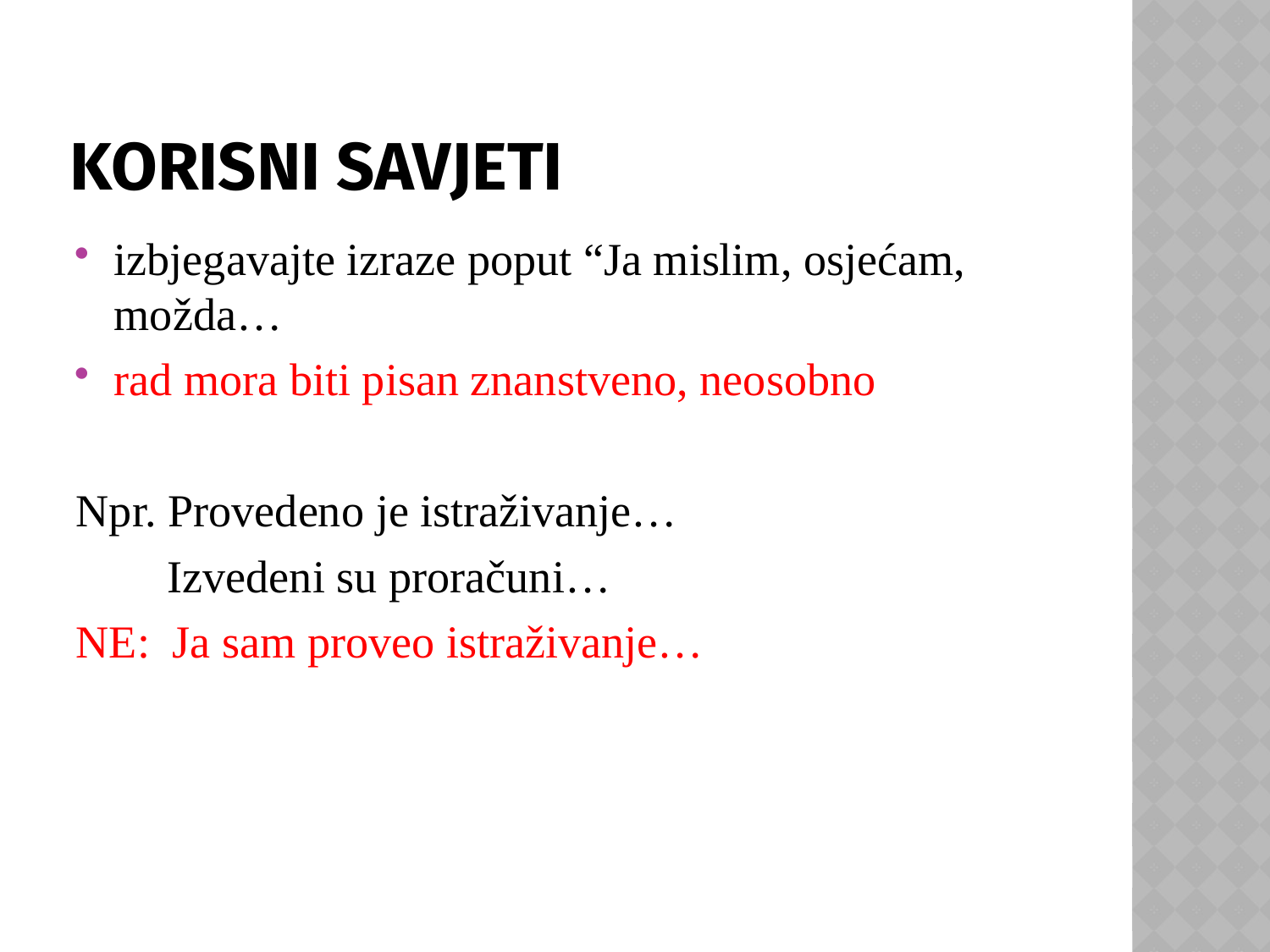

# Korisni savjeti
izbjegavajte izraze poput “Ja mislim, osjećam, možda…
rad mora biti pisan znanstveno, neosobno

Npr. Provedeno je istraživanje…
        Izvedeni su proračuni…
NE:  Ja sam proveo istraživanje…